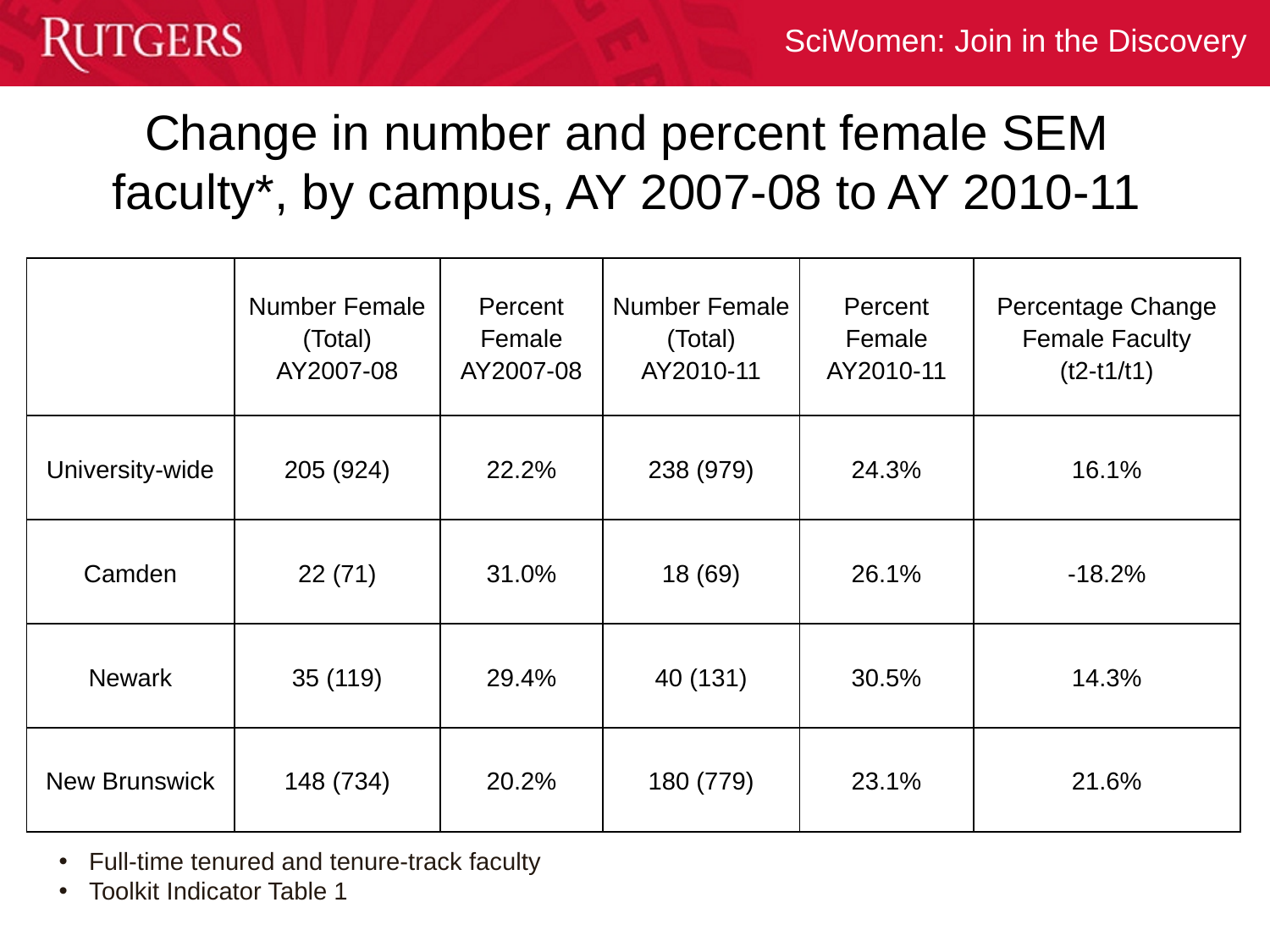

# Change in number and percent female SEM faculty*, by campus, AY 2007-08 to AY 2010-11
|  | Number Female (Total) AY2007-08 | Percent Female AY2007-08 | Number Female (Total) AY2010-11 | Percent Female AY2010-11 | Percentage Change Female Faculty (t2-t1/t1) |
| --- | --- | --- | --- | --- | --- |
| University-wide | 205 (924) | 22.2% | 238 (979) | 24.3% | 16.1% |
| Camden | 22 (71) | 31.0% | 18 (69) | 26.1% | -18.2% |
| Newark | 35 (119) | 29.4% | 40 (131) | 30.5% | 14.3% |
| New Brunswick | 148 (734) | 20.2% | 180 (779) | 23.1% | 21.6% |
Full-time tenured and tenure-track faculty
Toolkit Indicator Table 1